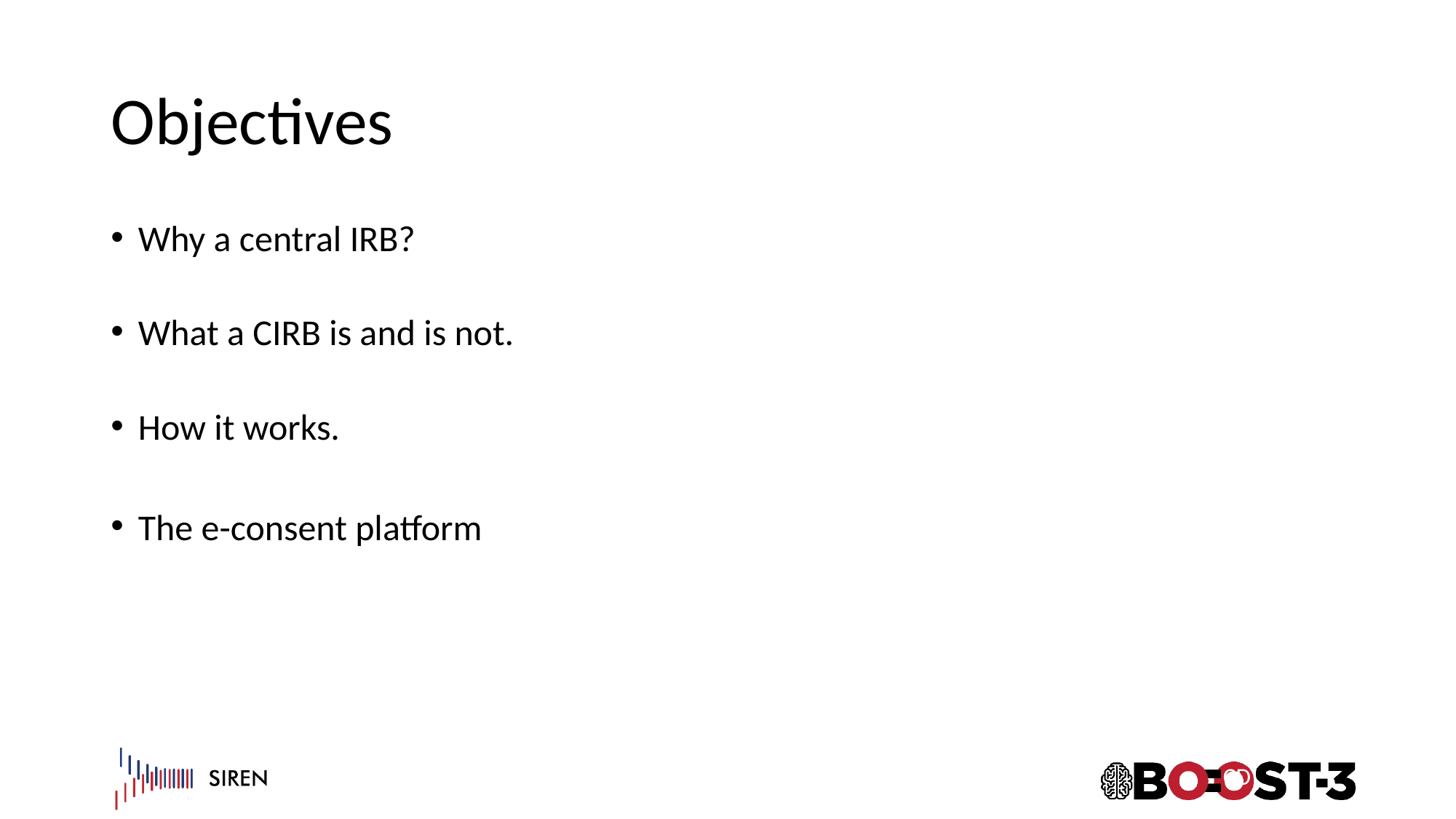

# Objectives
Why a central IRB?

What a CIRB is and is not.

How it works.

The e-consent platform
CD